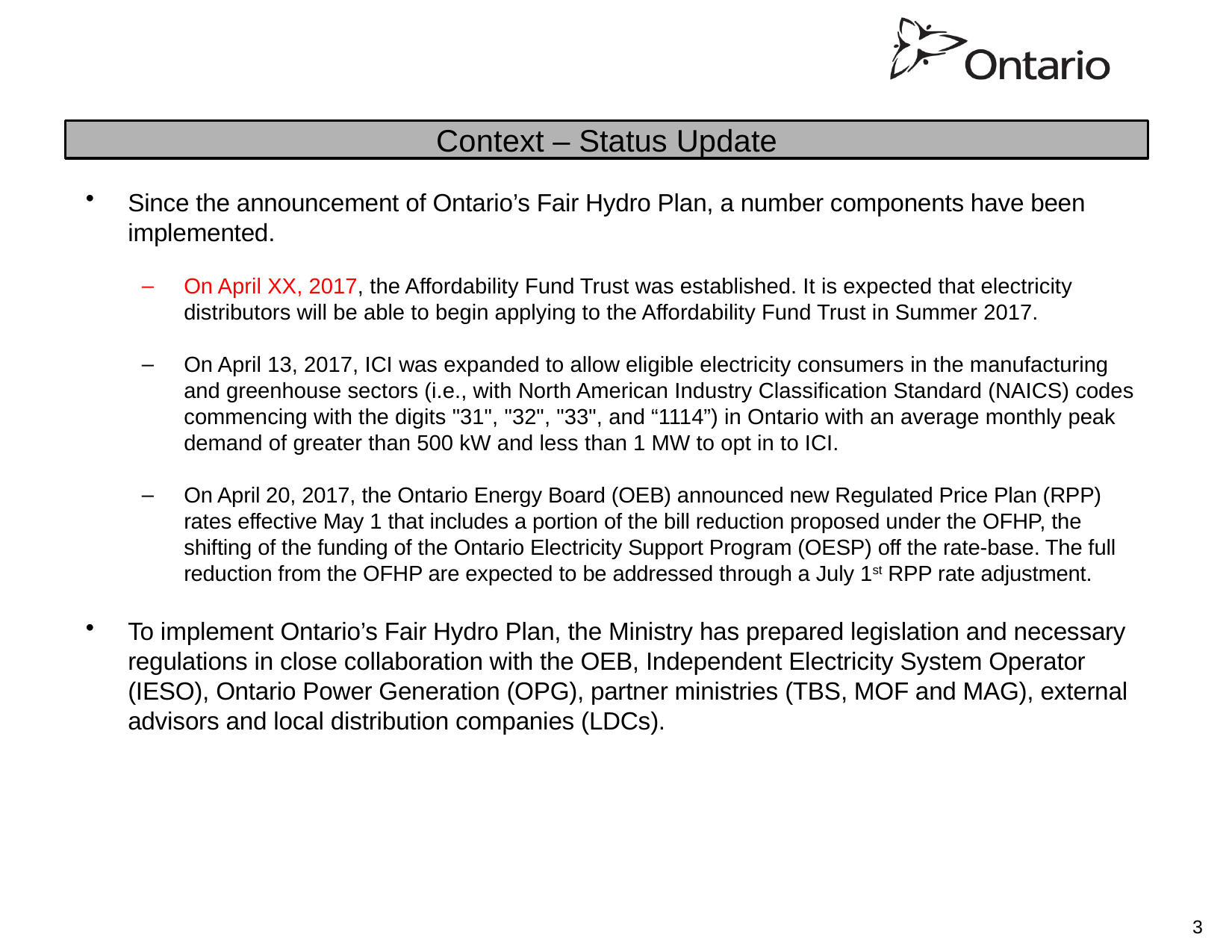

Context – Status Update
Since the announcement of Ontario’s Fair Hydro Plan, a number components have been implemented.

On April XX, 2017, the Affordability Fund Trust was established. It is expected that electricity distributors will be able to begin applying to the Affordability Fund Trust in Summer 2017.

On April 13, 2017, ICI was expanded to allow eligible electricity consumers in the manufacturing and greenhouse sectors (i.e., with North American Industry Classification Standard (NAICS) codes commencing with the digits "31", "32", "33", and “1114”) in Ontario with an average monthly peak demand of greater than 500 kW and less than 1 MW to opt in to ICI.

On April 20, 2017, the Ontario Energy Board (OEB) announced new Regulated Price Plan (RPP) rates effective May 1 that includes a portion of the bill reduction proposed under the OFHP, the shifting of the funding of the Ontario Electricity Support Program (OESP) off the rate-base. The full reduction from the OFHP are expected to be addressed through a July 1st RPP rate adjustment.

To implement Ontario’s Fair Hydro Plan, the Ministry has prepared legislation and necessary regulations in close collaboration with the OEB, Independent Electricity System Operator (IESO), Ontario Power Generation (OPG), partner ministries (TBS, MOF and MAG), external advisors and local distribution companies (LDCs).
3